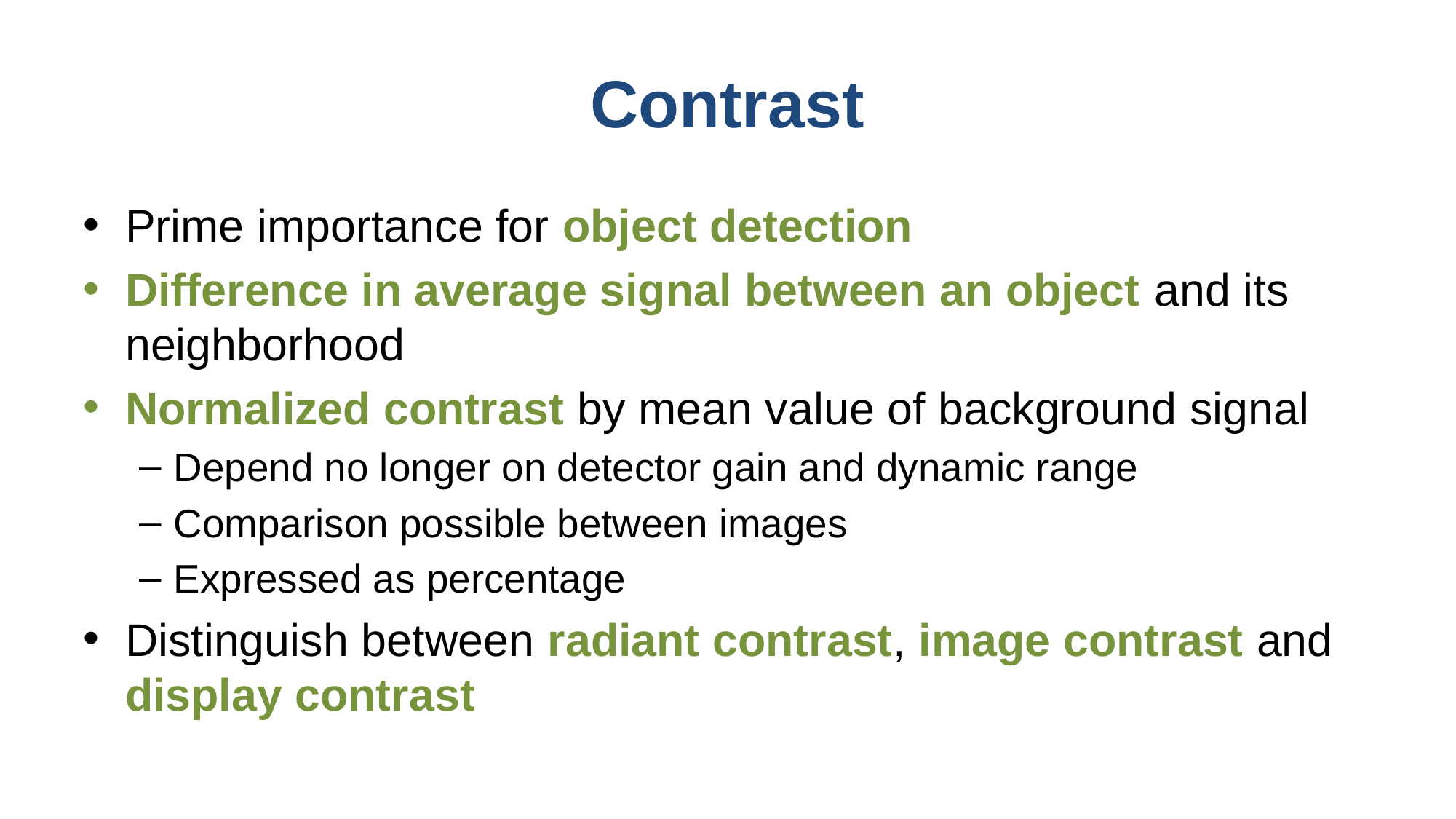

# Contrast
Prime importance for object detection
Difference in average signal between an object and its neighborhood
Normalized contrast by mean value of background signal
Depend no longer on detector gain and dynamic range
Comparison possible between images
Expressed as percentage
Distinguish between radiant contrast, image contrast and display contrast